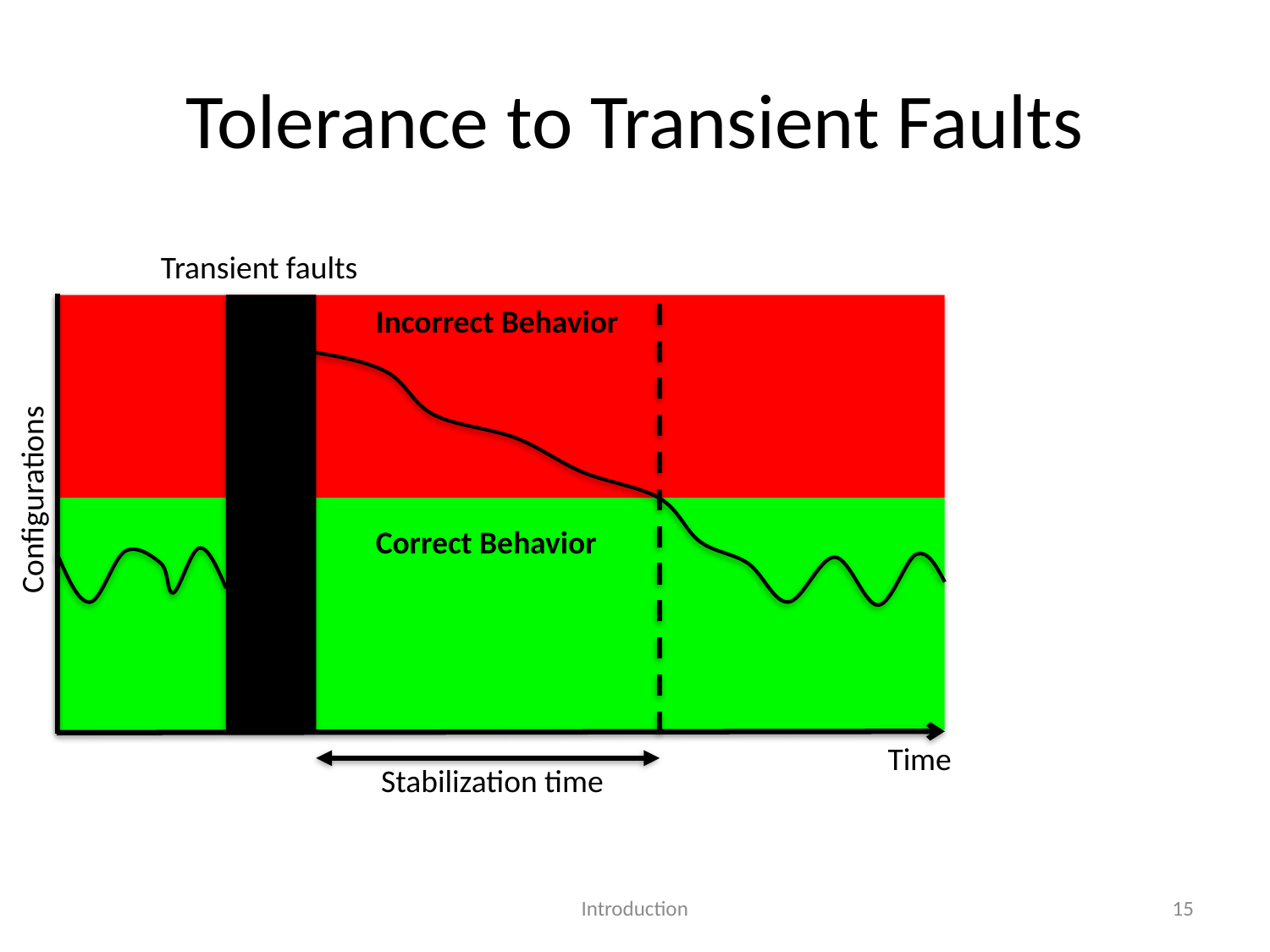

# Tolerance to Transient Faults
Transient faults

Incorrect Behavior

Configurations

Correct Behavior

Time
Stabilization time
Introduction
15